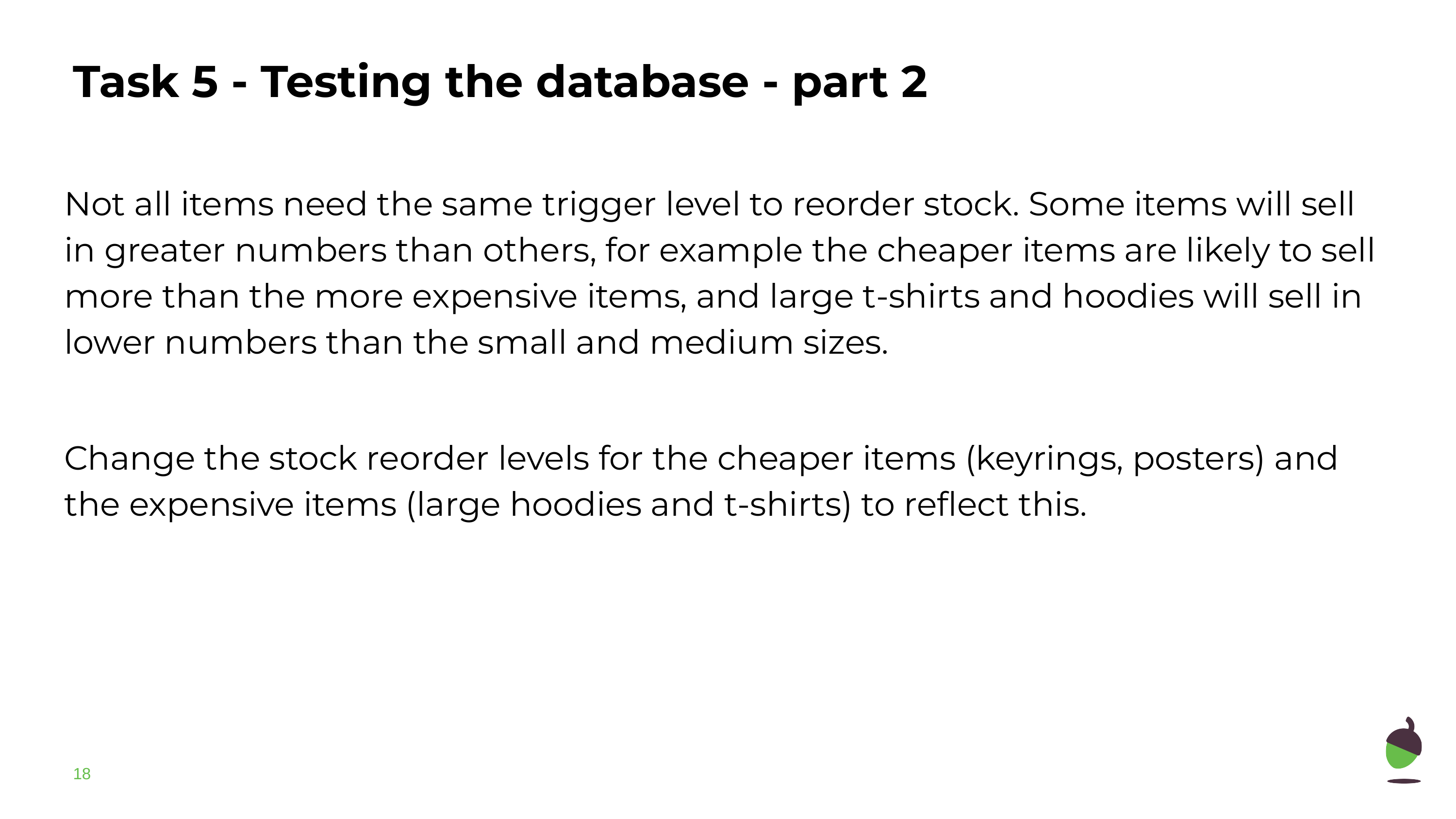

# Task 5 - Testing the database - part 2

Not all items need the same trigger level to reorder stock. Some items will sell in greater numbers than others, for example the cheaper items are likely to sell more than the more expensive items, and large t-shirts and hoodies will sell in lower numbers than the small and medium sizes.

Change the stock reorder levels for the cheaper items (keyrings, posters) and the expensive items (large hoodies and t-shirts) to reflect this.

18